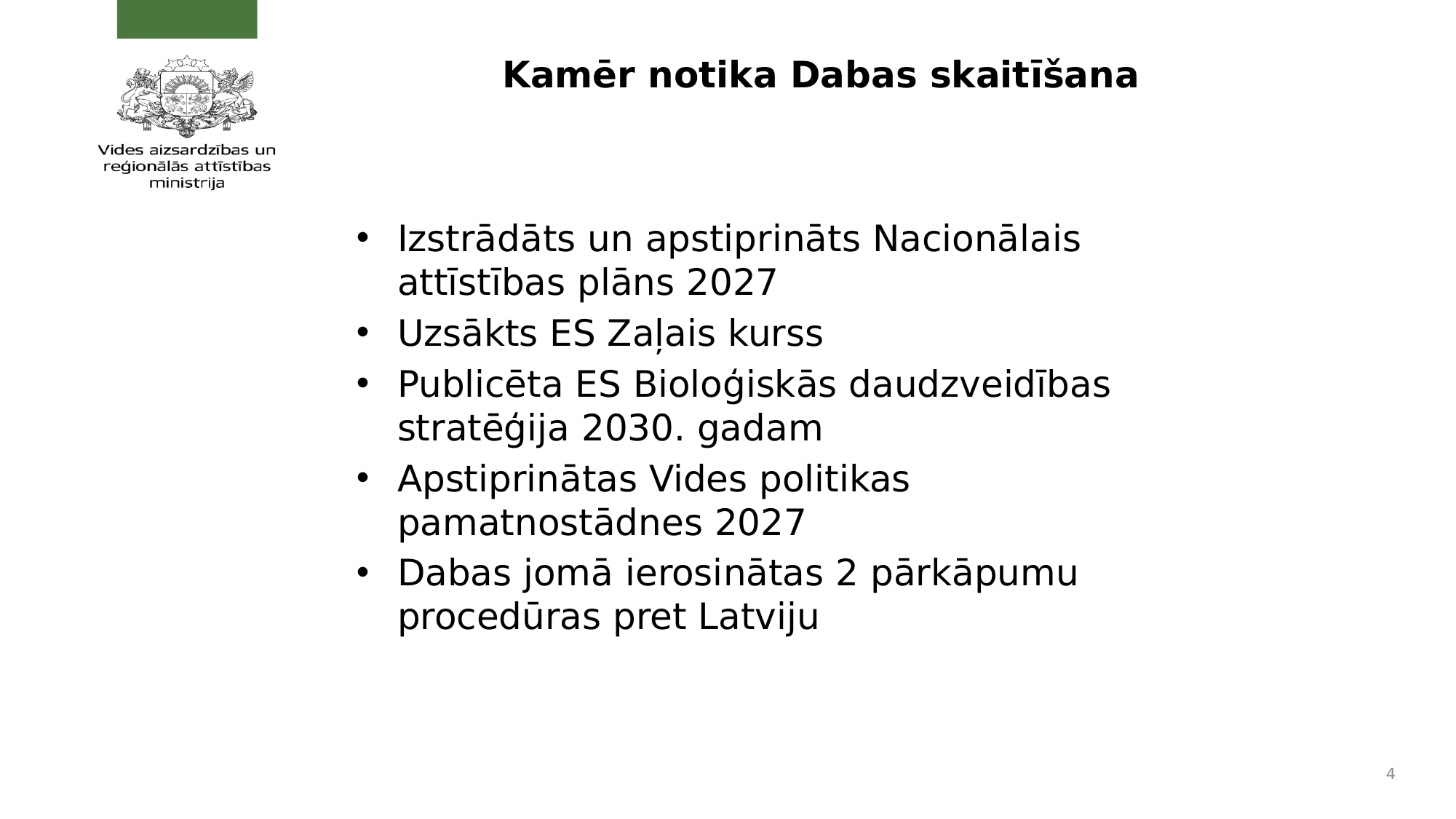

# Kamēr notika Dabas skaitīšana
Izstrādāts un apstiprināts Nacionālais attīstības plāns 2027
Uzsākts ES Zaļais kurss
Publicēta ES Bioloģiskās daudzveidības stratēģija 2030. gadam
Apstiprinātas Vides politikas pamatnostādnes 2027
Dabas jomā ierosinātas 2 pārkāpumu procedūras pret Latviju

4